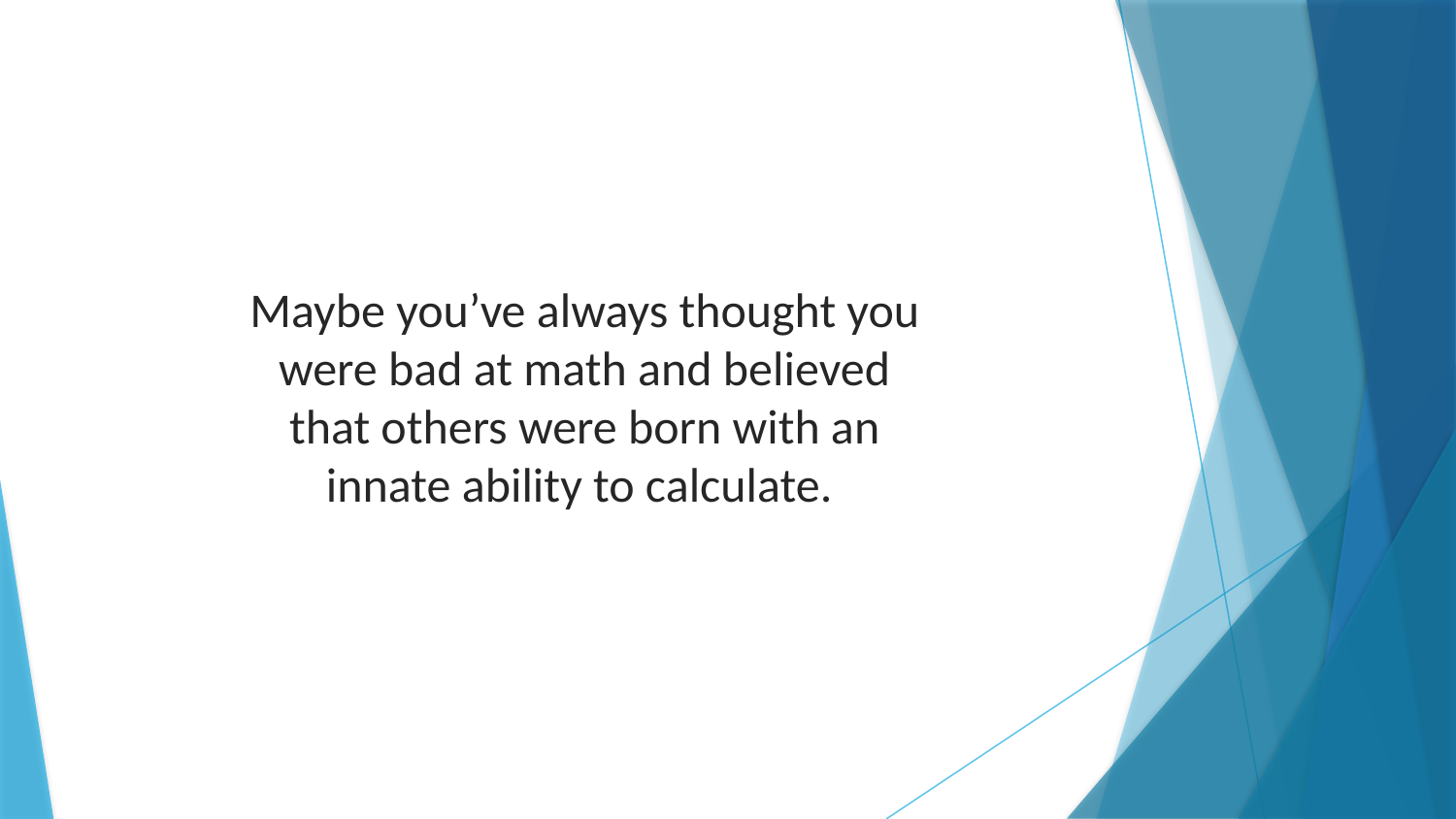

Maybe you’ve always thought you were bad at math and believed that others were born with an innate ability to calculate.